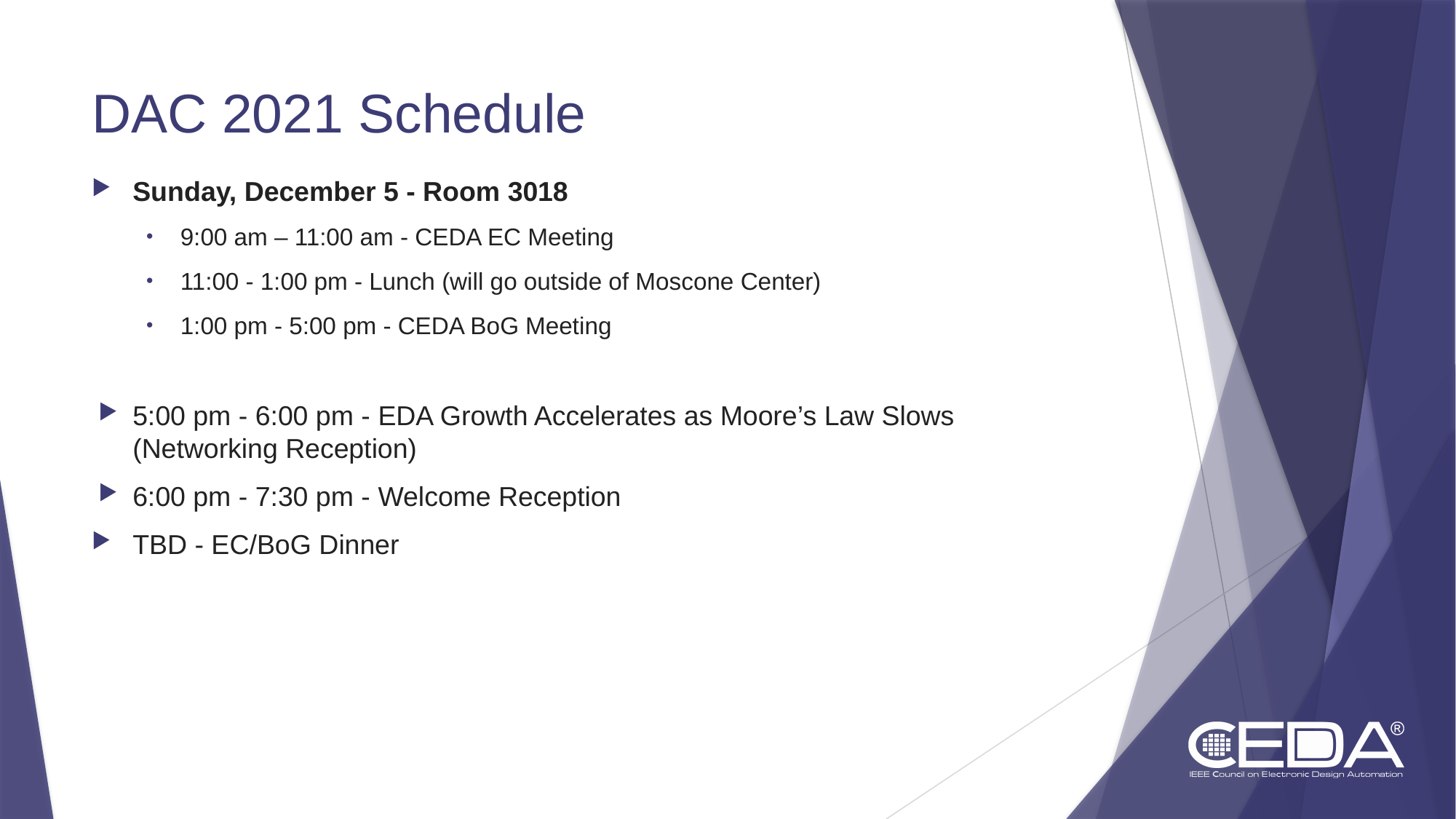

# DAC 2021 Schedule
Sunday, December 5 - Room 3018
9:00 am – 11:00 am - CEDA EC Meeting
11:00 - 1:00 pm - Lunch (will go outside of Moscone Center)
1:00 pm - 5:00 pm - CEDA BoG Meeting

5:00 pm - 6:00 pm - EDA Growth Accelerates as Moore’s Law Slows (Networking Reception)
6:00 pm - 7:30 pm - Welcome Reception
TBD - EC/BoG Dinner